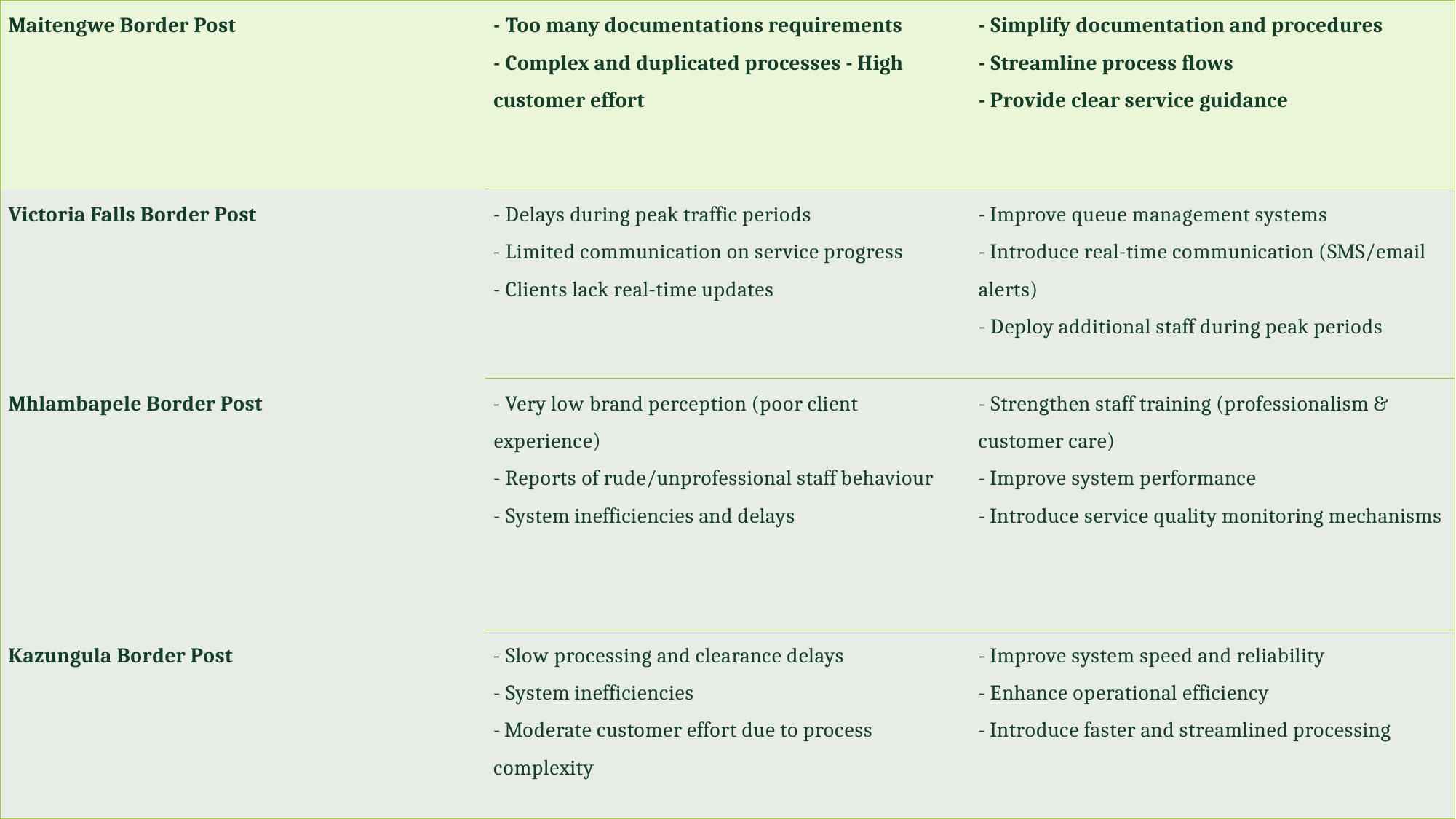

| Maitengwe Border Post | - Too many documentations requirements - Complex and duplicated processes - High customer effort | - Simplify documentation and procedures - Streamline process flows - Provide clear service guidance |
| --- | --- | --- |
| Victoria Falls Border Post | - Delays during peak traffic periods - Limited communication on service progress - Clients lack real-time updates | - Improve queue management systems - Introduce real-time communication (SMS/email alerts) - Deploy additional staff during peak periods |
| Mhlambapele Border Post | - Very low brand perception (poor client experience) - Reports of rude/unprofessional staff behaviour - System inefficiencies and delays | - Strengthen staff training (professionalism & customer care) - Improve system performance - Introduce service quality monitoring mechanisms |
| Kazungula Border Post | - Slow processing and clearance delays - System inefficiencies - Moderate customer effort due to process complexity | - Improve system speed and reliability - Enhance operational efficiency - Introduce faster and streamlined processing |